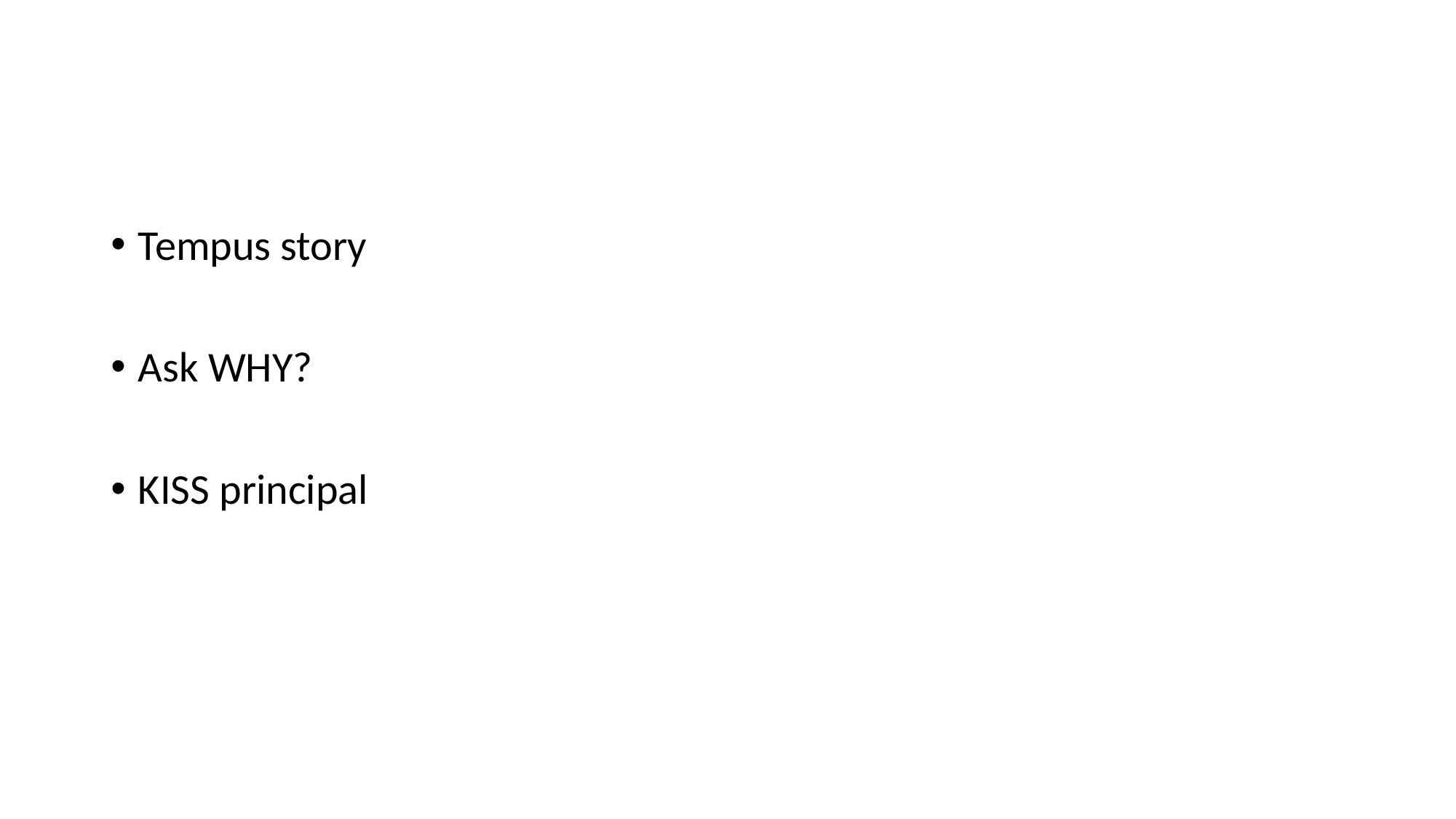

#
Tempus story

Ask WHY?

KISS principal